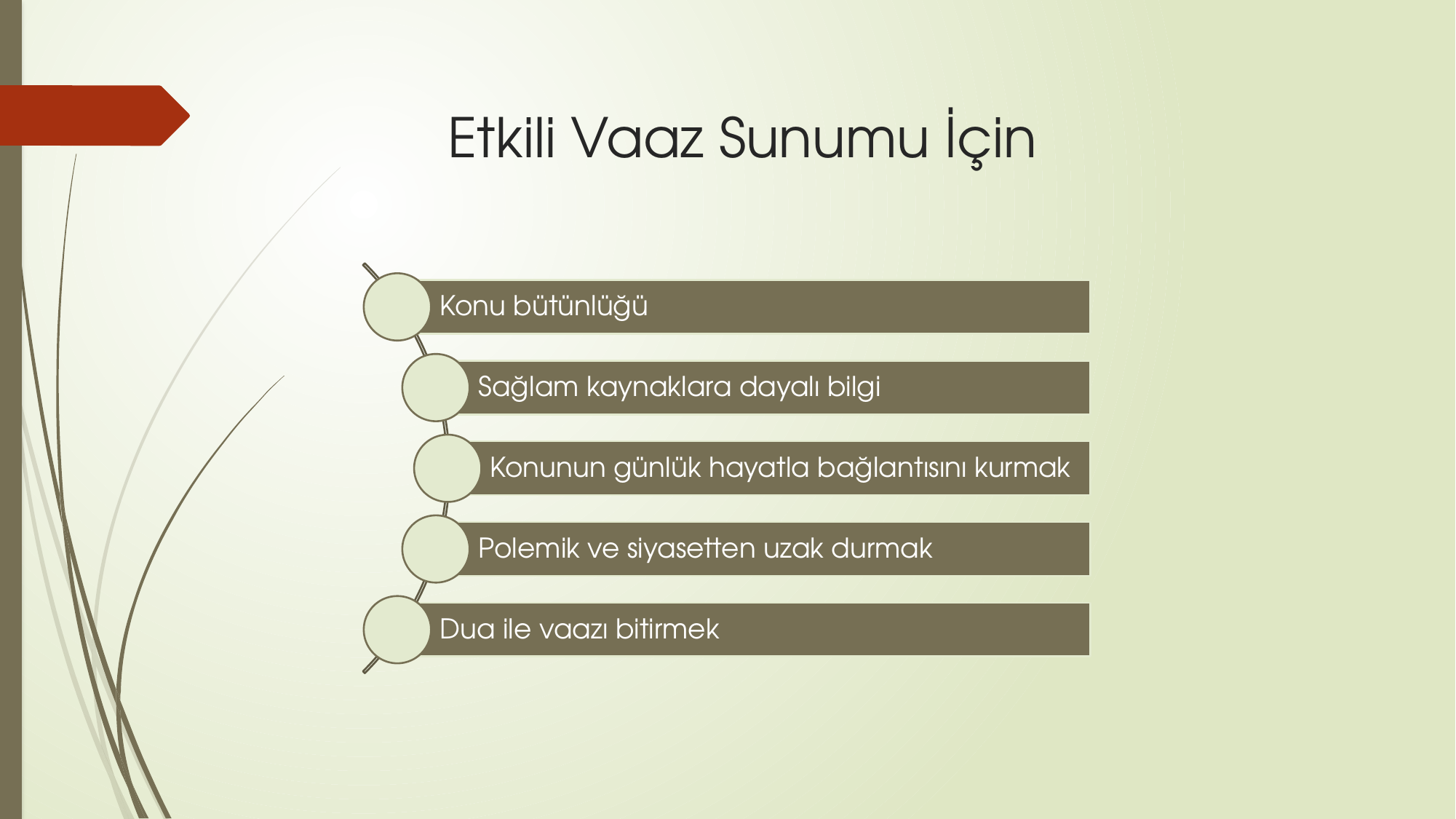

# Etkili Vaaz Sunumu İçin
Konu bütünlüğü
Sağlam kaynaklara dayalı bilgi
Konunun günlük hayatla bağlantısını kurmak
Polemik ve siyasetten uzak durmak
Dua ile vaazı bitirmek